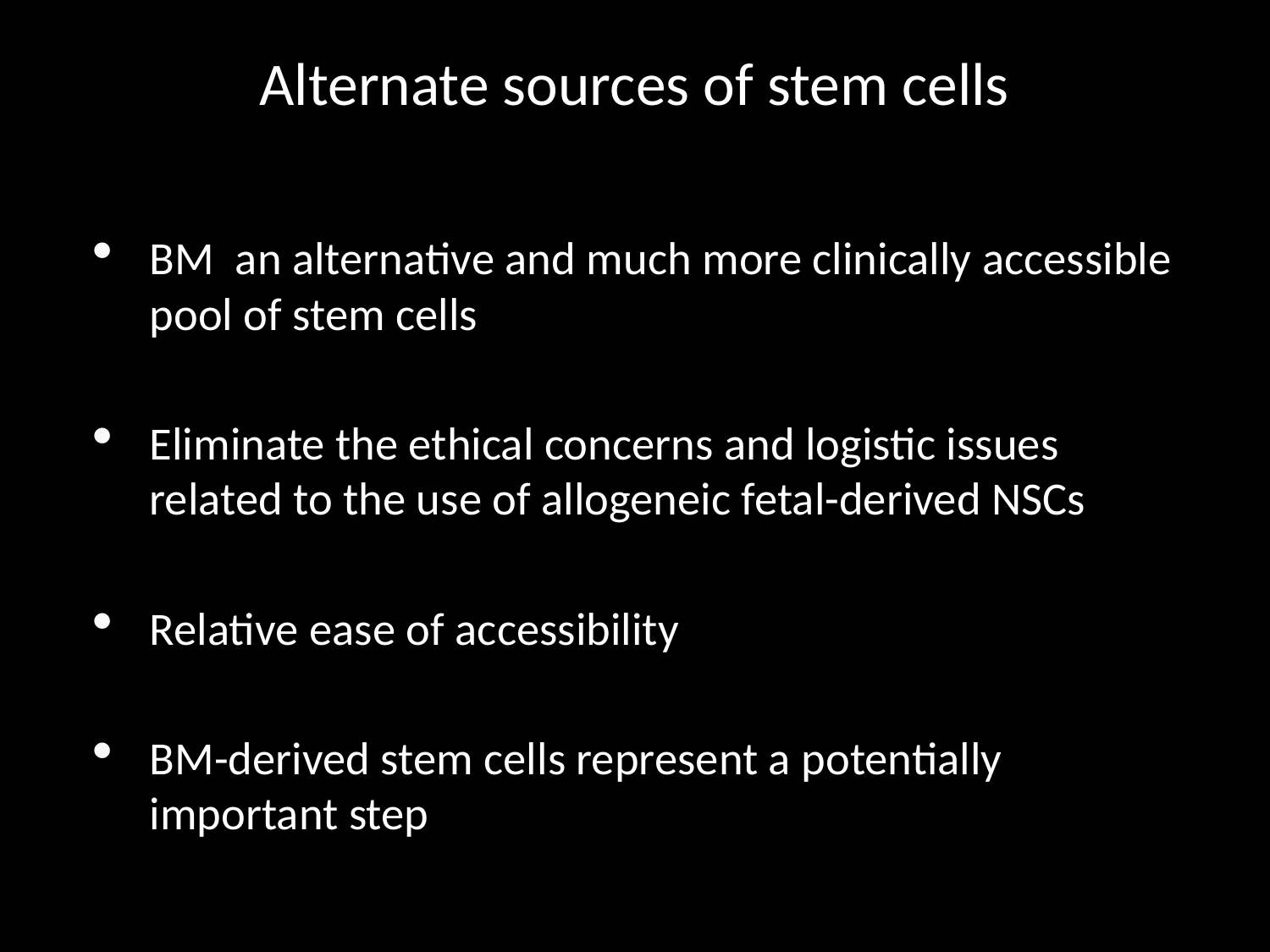

# Alternate sources of stem cells
BM  an alternative and much more clinically accessible pool of stem cells

Eliminate the ethical concerns and logistic issues related to the use of allogeneic fetal-derived NSCs

Relative ease of accessibility

BM-derived stem cells represent a potentially important step